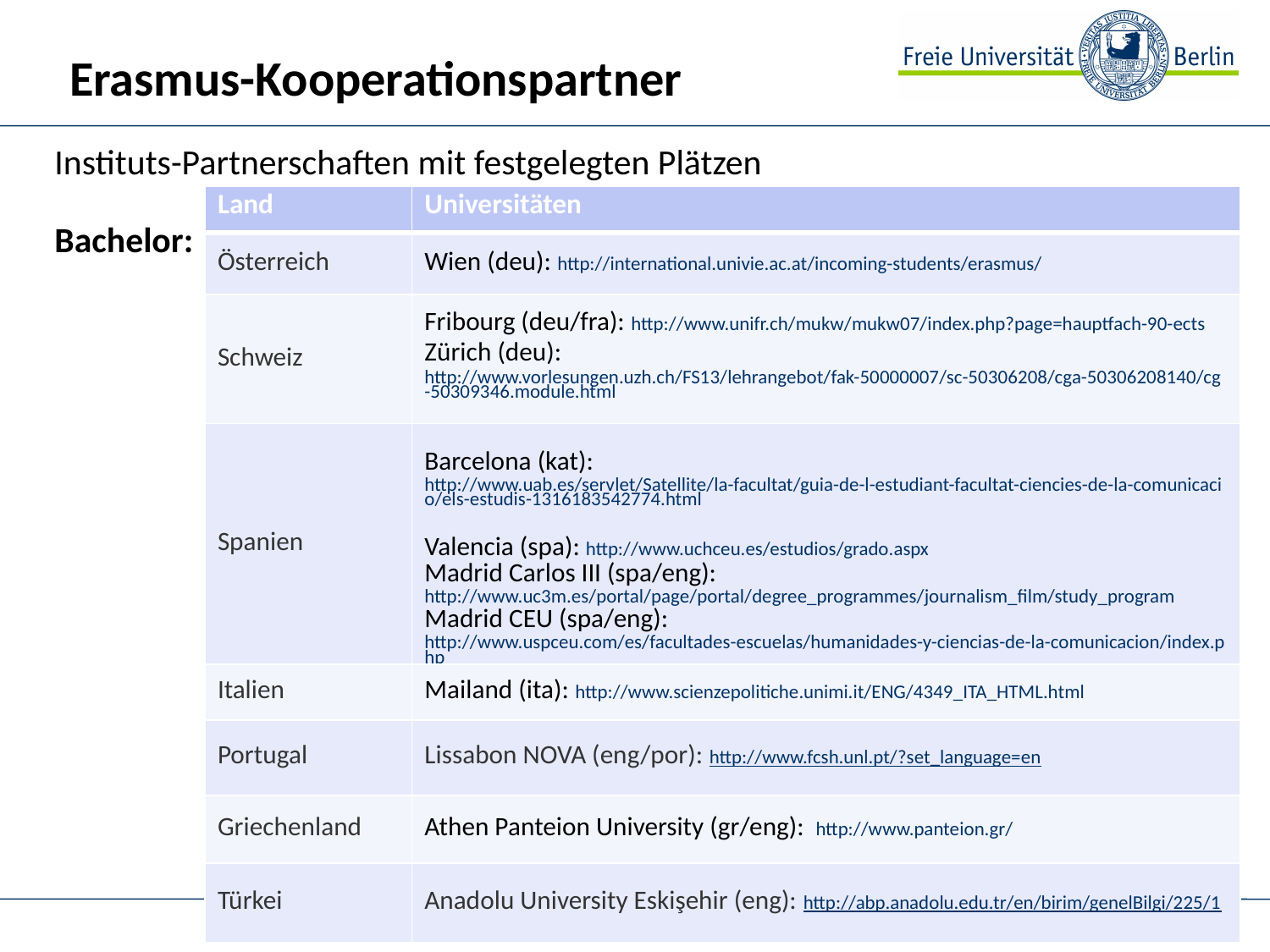

# Erasmus-Kooperationspartner
Instituts-Partnerschaften mit festgelegten Plätzen
Bachelor:

| Land | Universitäten |
| --- | --- |
| Österreich | Wien (deu): http://international.univie.ac.at/incoming-students/erasmus/ |
| Schweiz | Fribourg (deu/fra): http://www.unifr.ch/mukw/mukw07/index.php?page=hauptfach-90-ects Zürich (deu): http://www.vorlesungen.uzh.ch/FS13/lehrangebot/fak-50000007/sc-50306208/cga-50306208140/cg-50309346.module.html |
| Spanien | Barcelona (kat): http://www.uab.es/servlet/Satellite/la-facultat/guia-de-l-estudiant-facultat-ciencies-de-la-comunicacio/els-estudis-1316183542774.html Valencia (spa): http://www.uchceu.es/estudios/grado.aspx Madrid Carlos III (spa/eng): http://www.uc3m.es/portal/page/portal/degree\_programmes/journalism\_film/study\_program Madrid CEU (spa/eng): http://www.uspceu.com/es/facultades-escuelas/humanidades-y-ciencias-de-la-comunicacion/index.php |
| Italien | Mailand (ita): http://www.scienzepolitiche.unimi.it/ENG/4349\_ITA\_HTML.html |
| Portugal | Lissabon NOVA (eng/por): http://www.fcsh.unl.pt/?set\_language=en |
| Griechenland | Athen Panteion University (gr/eng): http://www.panteion.gr/ |
| Türkei | Anadolu University Eskişehir (eng): http://abp.anadolu.edu.tr/en/birim/genelBilgi/225/1 |